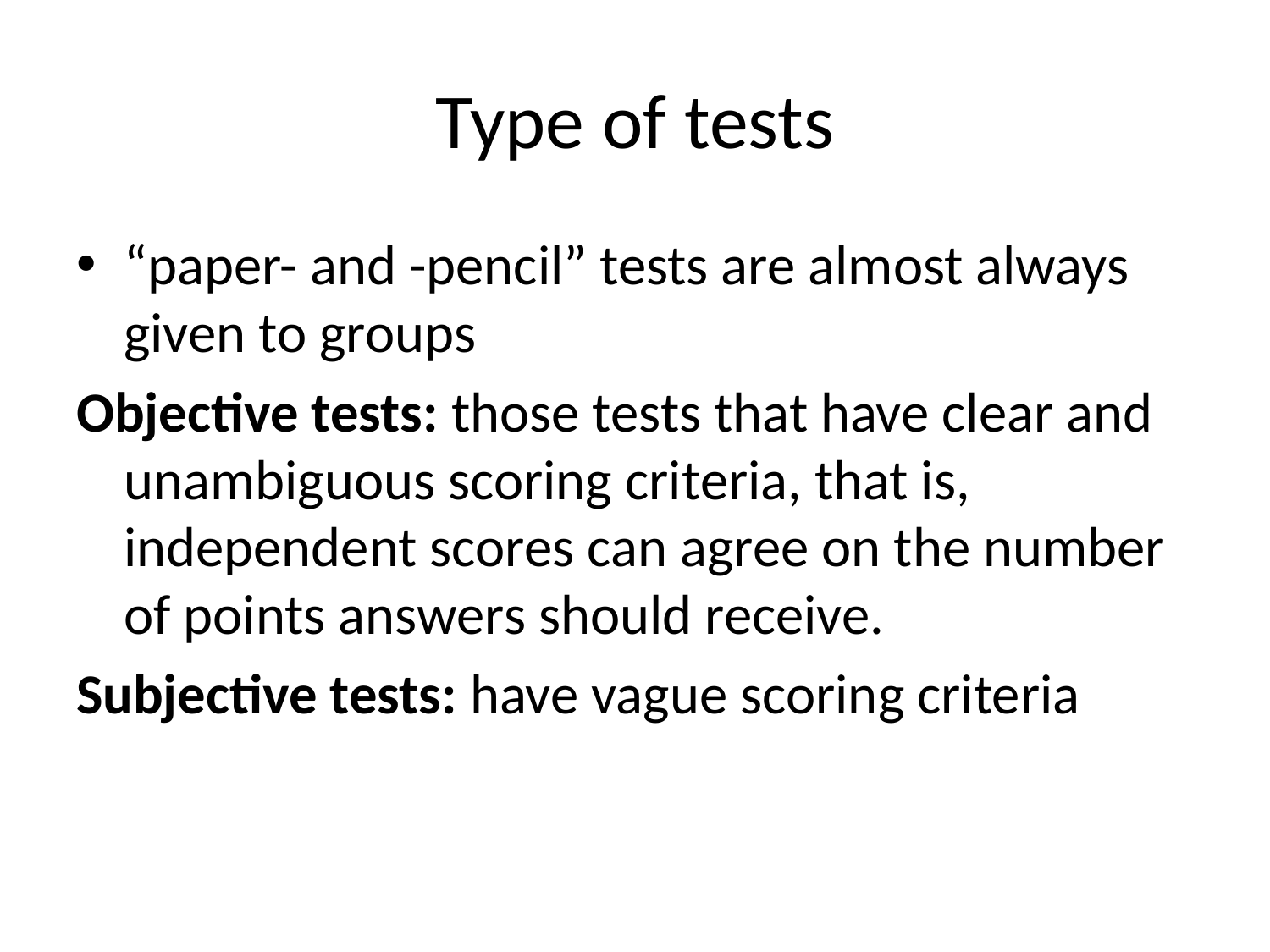

# Type of tests
“paper- and -pencil” tests are almost always given to groups
Objective tests: those tests that have clear and unambiguous scoring criteria, that is, independent scores can agree on the number of points answers should receive.
Subjective tests: have vague scoring criteria